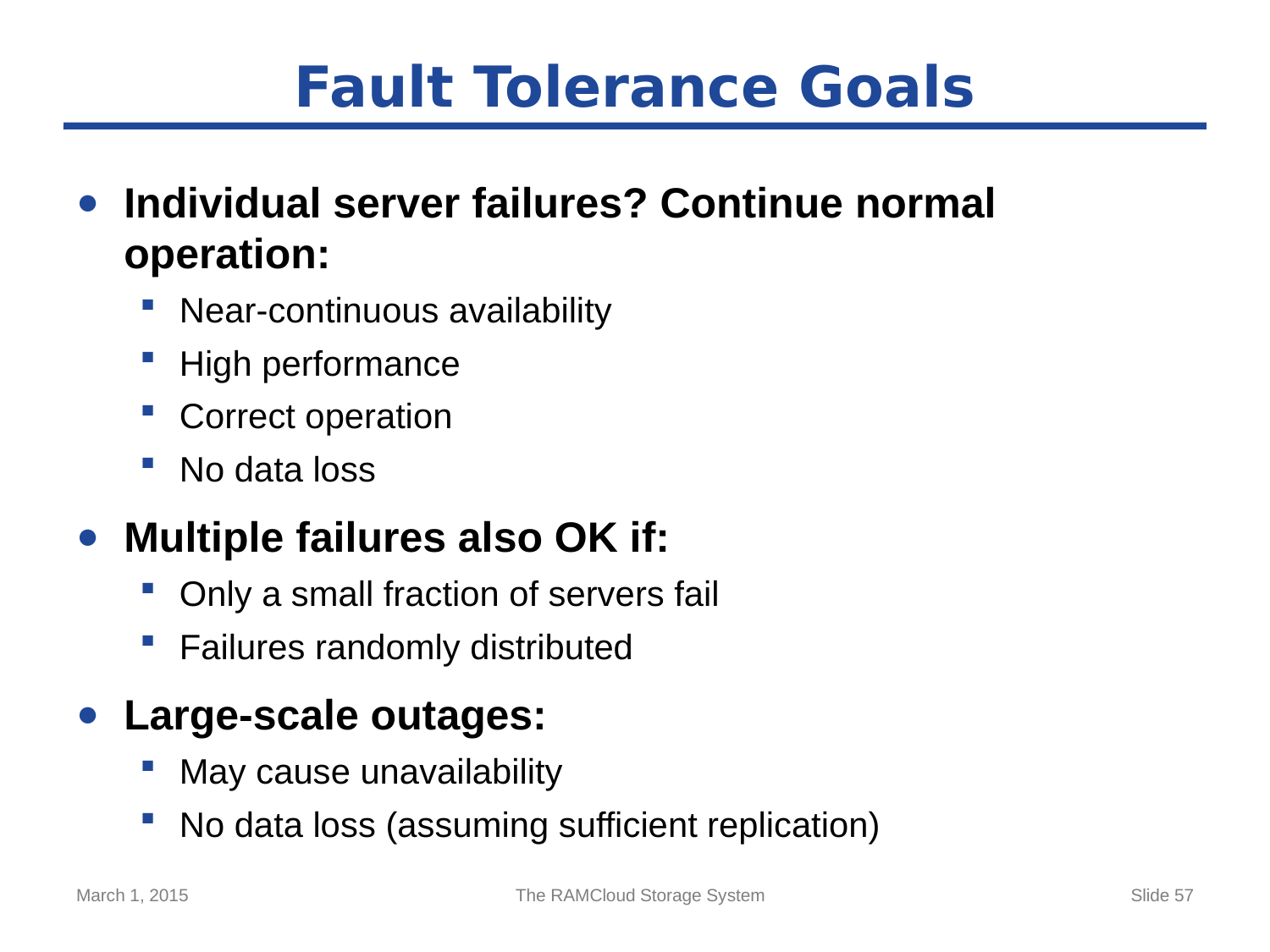

# Fault Tolerance Goals
Individual server failures? Continue normal operation:
Near-continuous availability
High performance
Correct operation
No data loss
Multiple failures also OK if:
Only a small fraction of servers fail
Failures randomly distributed
Large-scale outages:
May cause unavailability
No data loss (assuming sufficient replication)
March 1, 2015
The RAMCloud Storage System
Slide 57